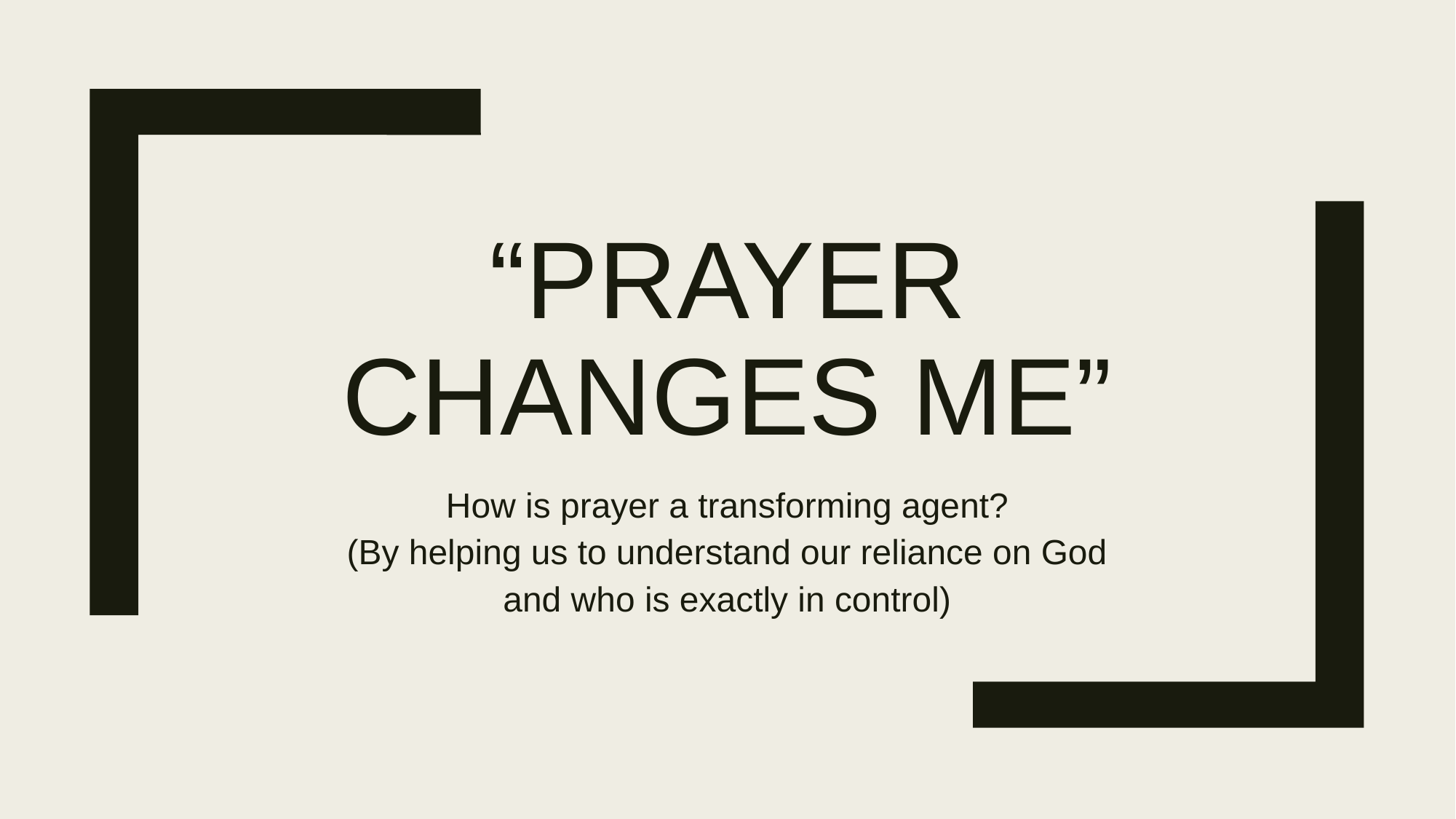

# “Prayer changes me”
How is prayer a transforming agent?
(By helping us to understand our reliance on God and who is exactly in control)